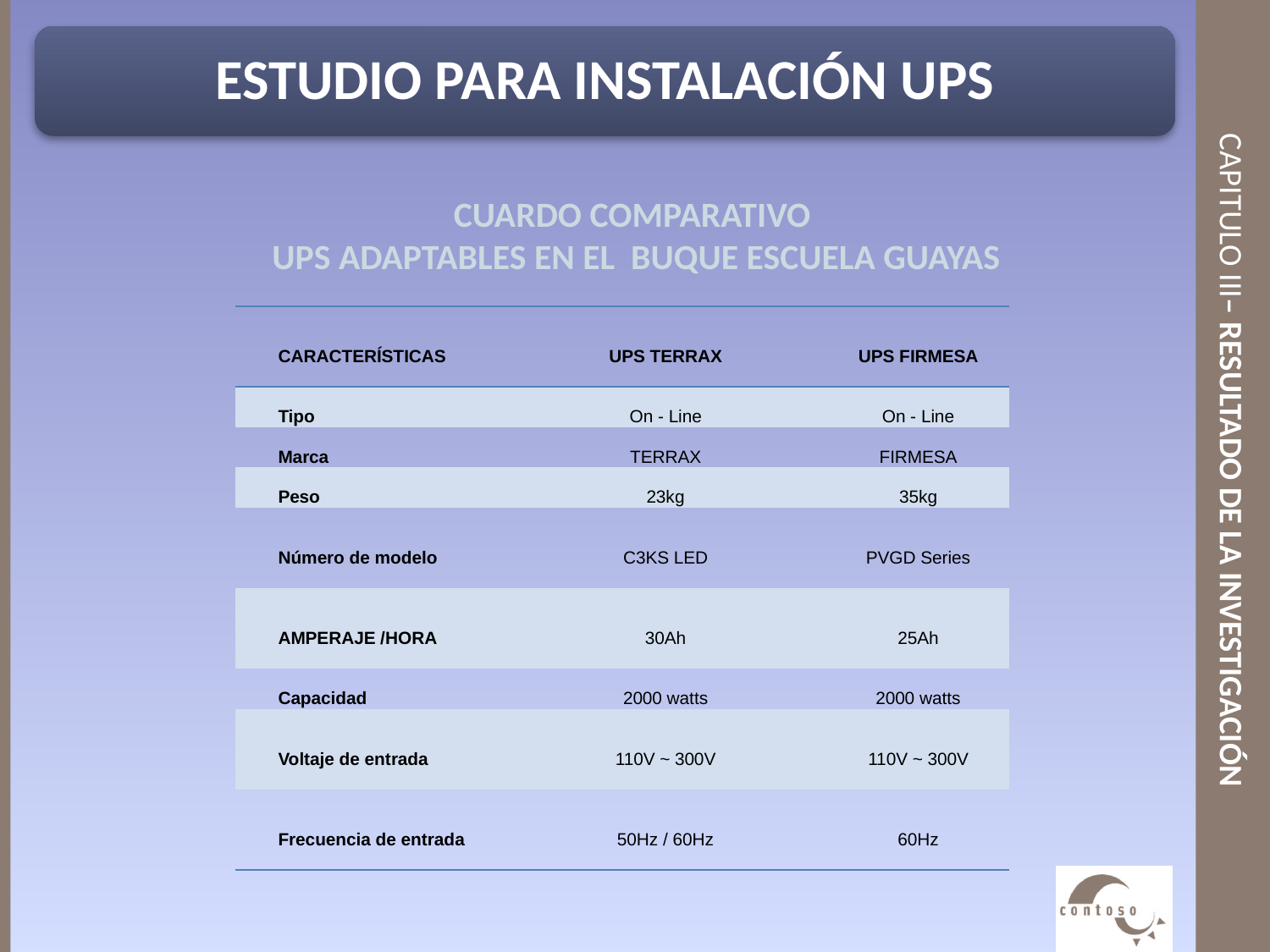

ESTUDIO PARA INSTALACIÓN UPS

FACTIVILIDAD ECONÓMICA Y TÉCNICA
# CAPITULO III– RESULTADO DE LA INVESTIGACIÓN
CUARDO COMPARATIVO
UPS ADAPTABLES EN EL  BUQUE ESCUELA GUAYAS
| CARACTERÍSTICAS | UPS TERRAX | UPS FIRMESA |
| --- | --- | --- |
| Tipo | On - Line | On - Line |
| Marca | TERRAX | FIRMESA |
| Peso | 23kg | 35kg |
| Número de modelo | C3KS LED | PVGD Series |
| AMPERAJE /HORA | 30Ah | 25Ah |
| Capacidad | 2000 watts | 2000 watts |
| Voltaje de entrada | 110V ~ 300V | 110V ~ 300V |
| Frecuencia de entrada | 50Hz / 60Hz | 60Hz |